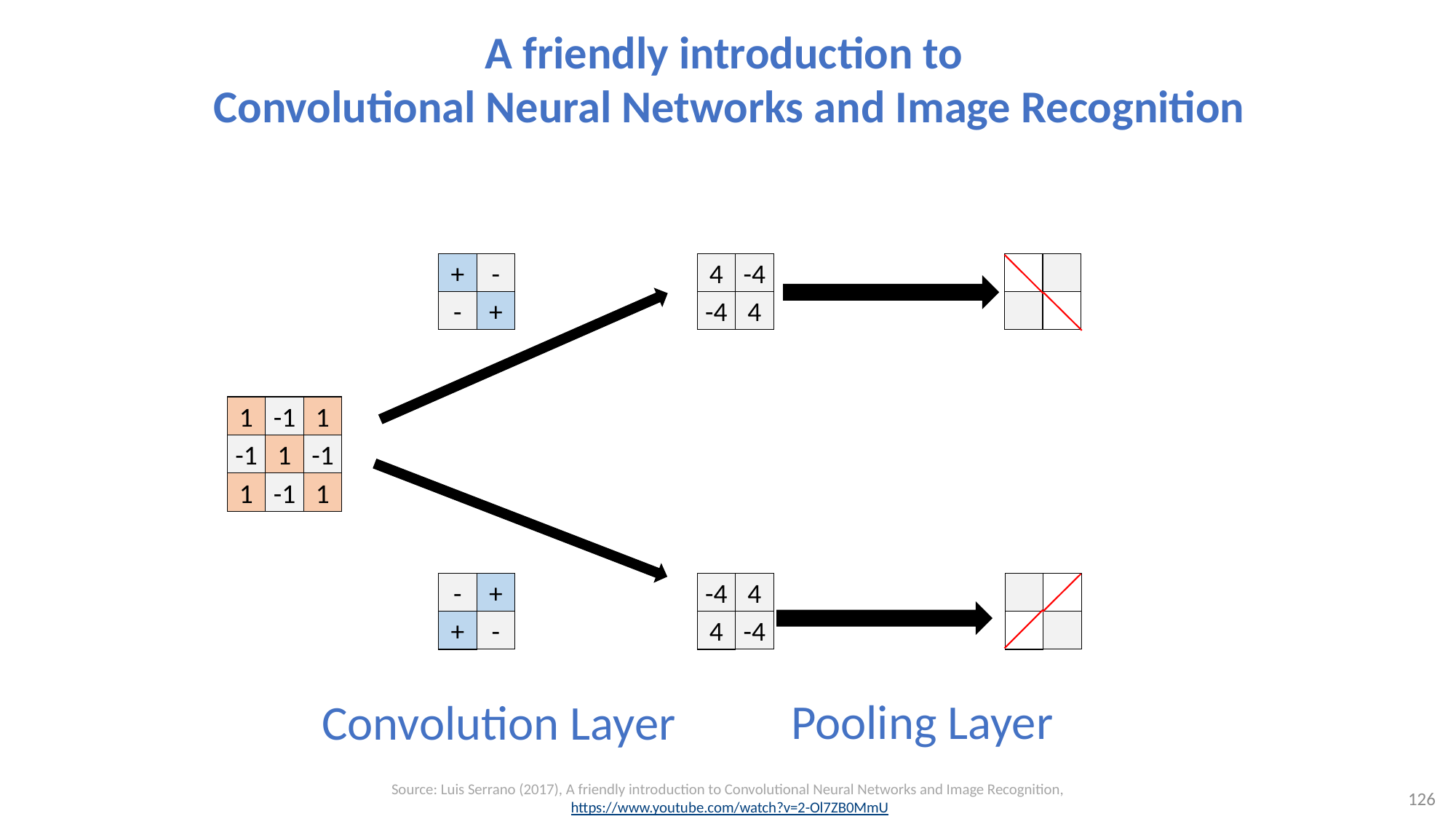

# A friendly introduction to Convolutional Neural Networks and Image Recognition
+
-
+
-
4
-4
4
-4

1
-1
1
1
-1
-1
-1
1
1

-
+
-
+
-4
4
-4
4

Pooling Layer
Convolution Layer
Source: Luis Serrano (2017), A friendly introduction to Convolutional Neural Networks and Image Recognition,
https://www.youtube.com/watch?v=2-Ol7ZB0MmU
126